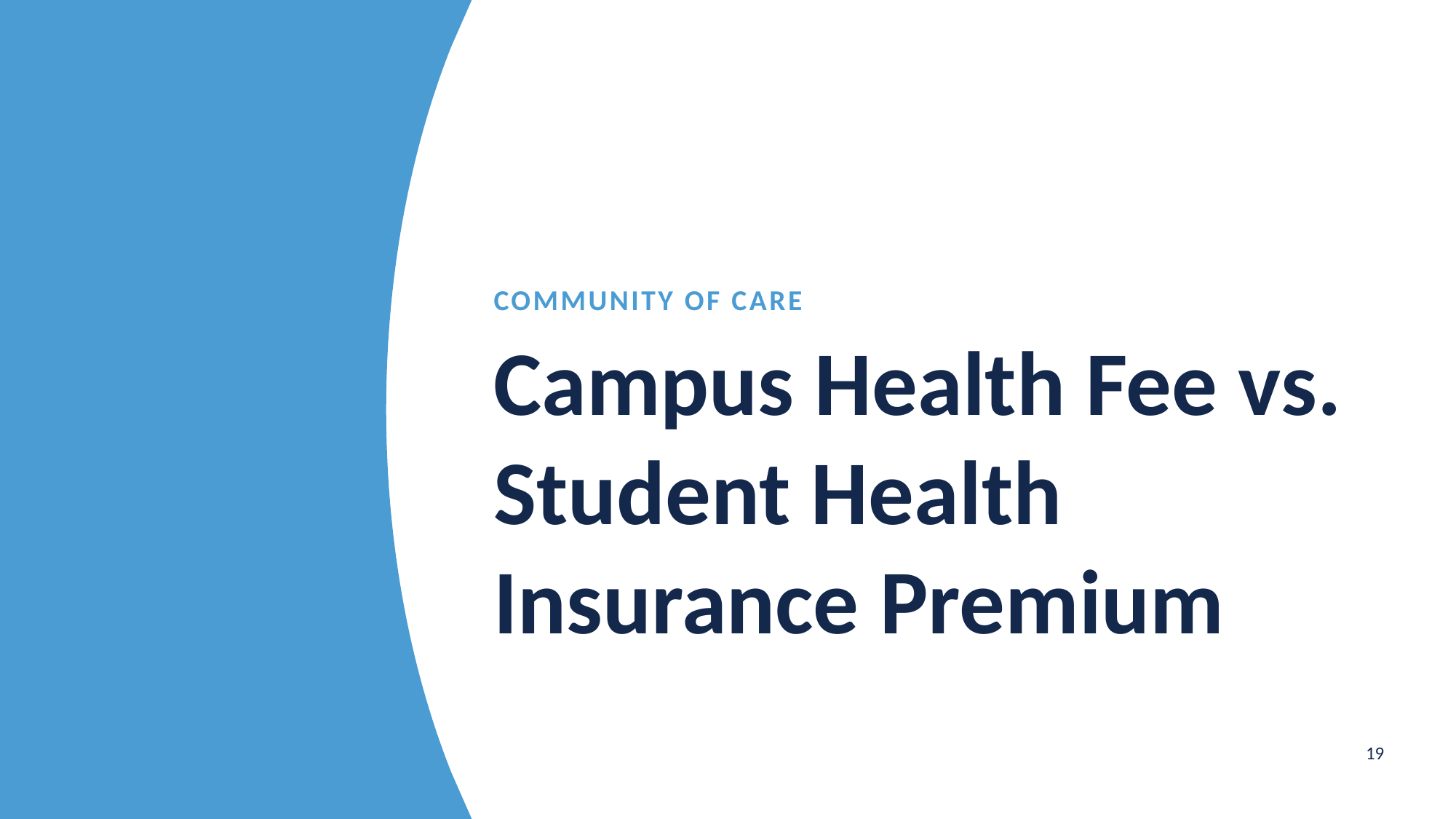

Community of Care
# Campus Health Fee vs. Student Health Insurance Premium
19